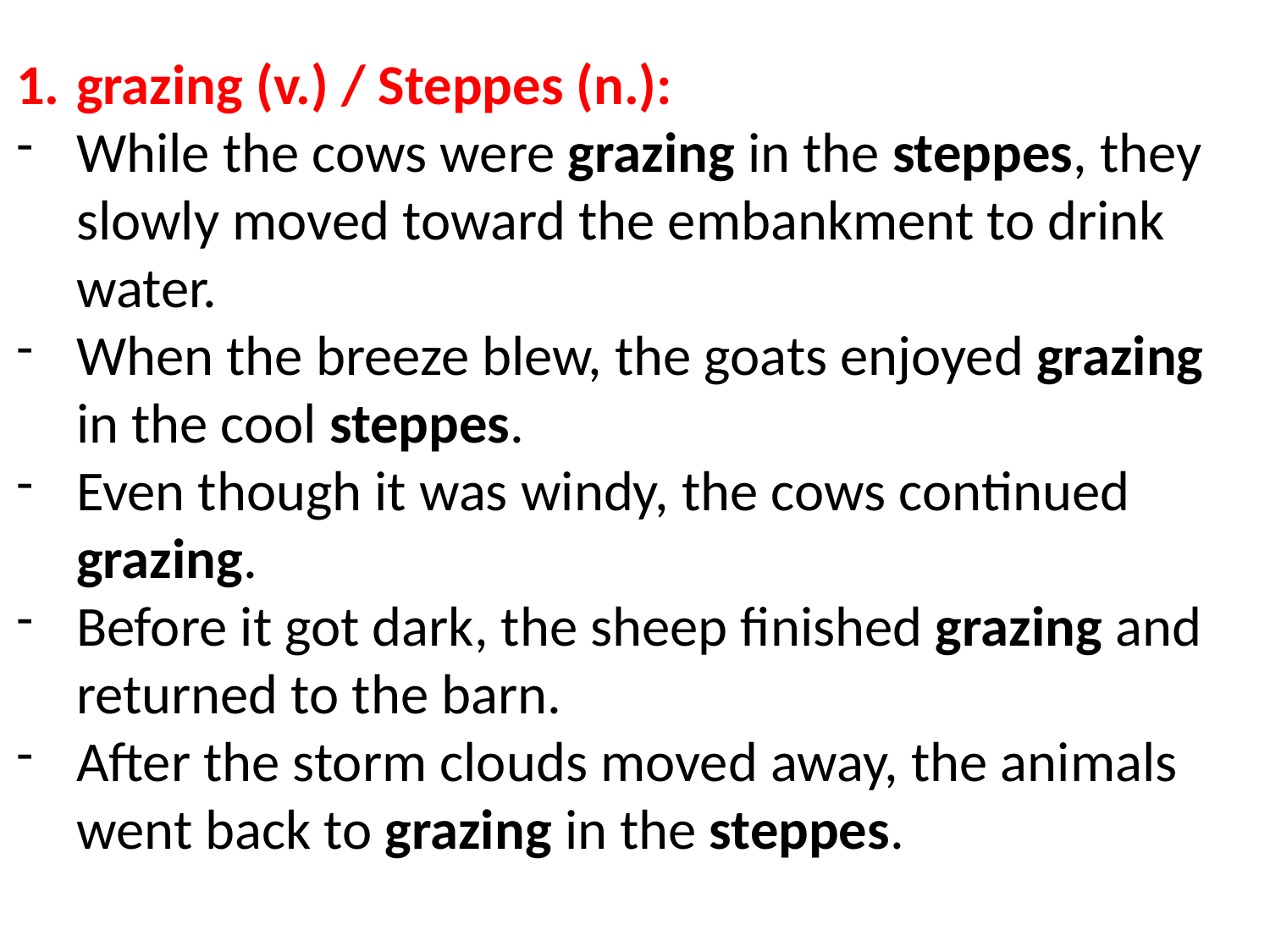

grazing (v.) / Steppes (n.):
While the cows were grazing in the steppes, they slowly moved toward the embankment to drink water.
When the breeze blew, the goats enjoyed grazing in the cool steppes.
Even though it was windy, the cows continued grazing.
Before it got dark, the sheep finished grazing and returned to the barn.
After the storm clouds moved away, the animals went back to grazing in the steppes.